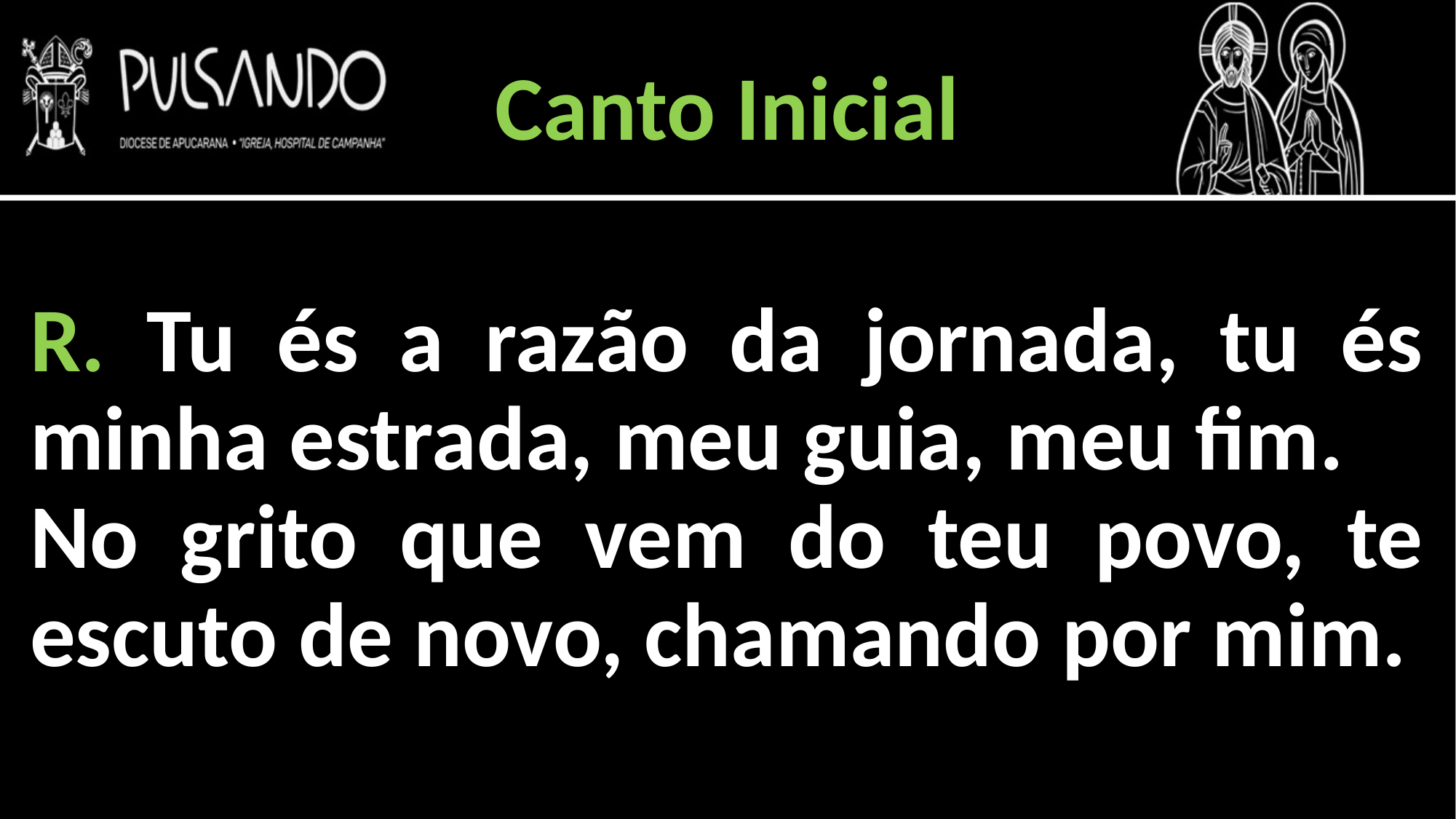

Canto Inicial
R. Tu és a razão da jornada, tu és minha estrada, meu guia, meu fim.
No grito que vem do teu povo, te escuto de novo, chamando por mim.